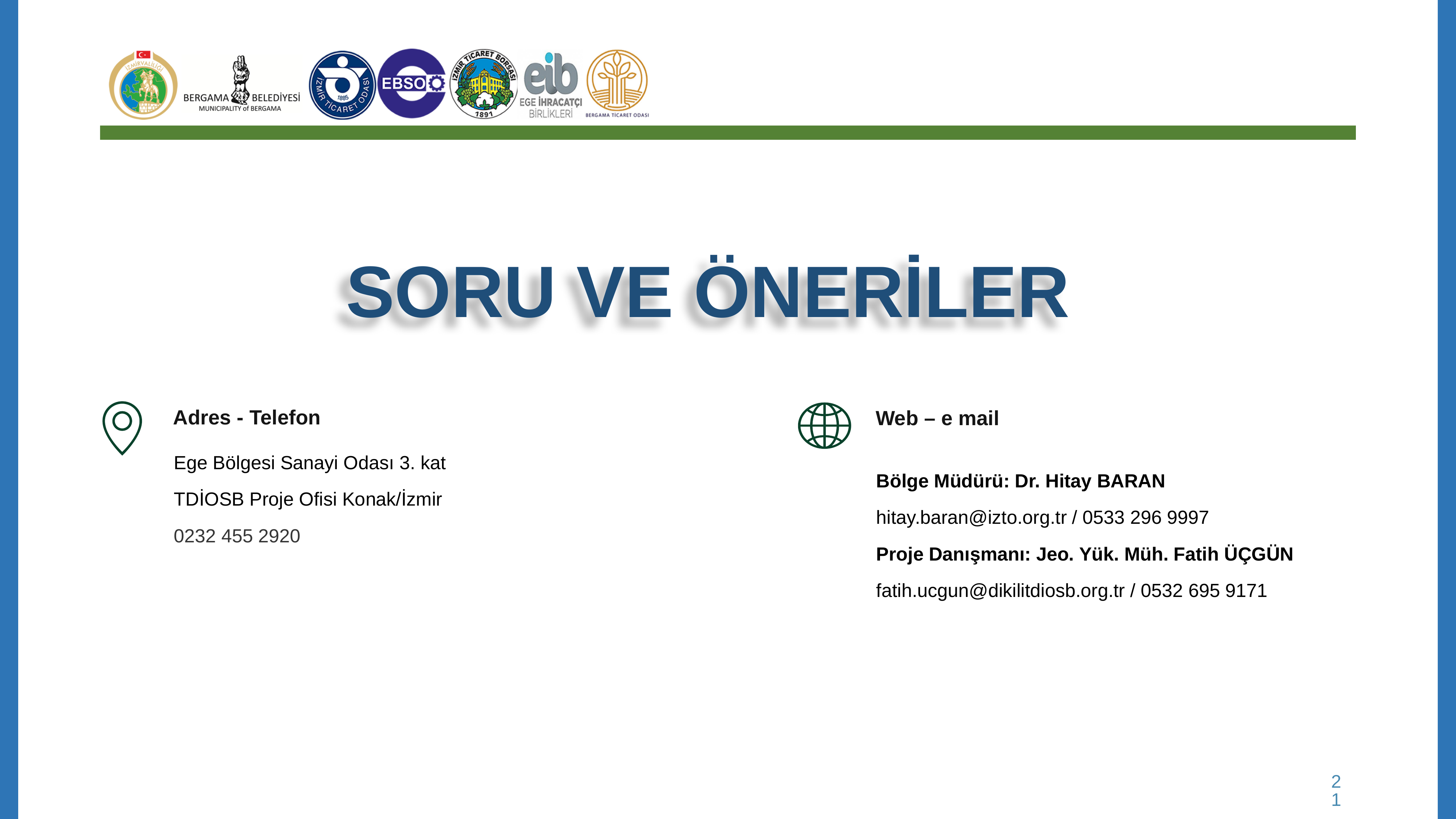

SORU VE ÖNERİLER

Adres - Telefon
Web – e mail

Bölge Müdürü: Dr. Hitay BARAN
hitay.baran@izto.org.tr / 0533 296 9997
Proje Danışmanı: Jeo. Yük. Müh. Fatih ÜÇGÜN
fatih.ucgun@dikilitdiosb.org.tr / 0532 695 9171
Ege Bölgesi Sanayi Odası 3. kat TDİOSB Proje Ofisi Konak/İzmir
0232 455 2920